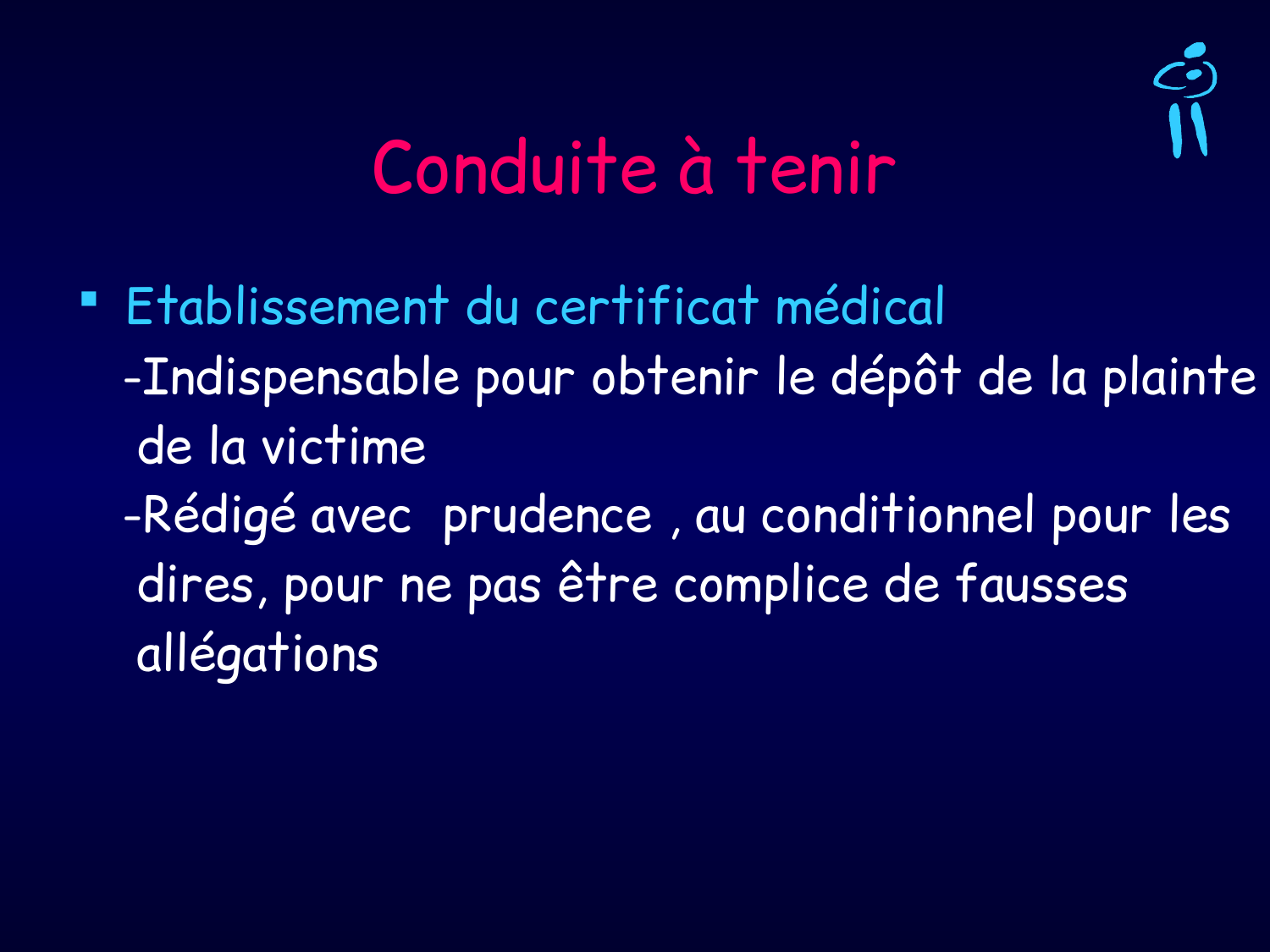

# Conduite à tenir
Etablissement du certificat médical
   -Indispensable pour obtenir le dépôt de la plainte
    de la victime
   -Rédigé avec  prudence , au conditionnel pour les
    dires, pour ne pas être complice de fausses
    allégations